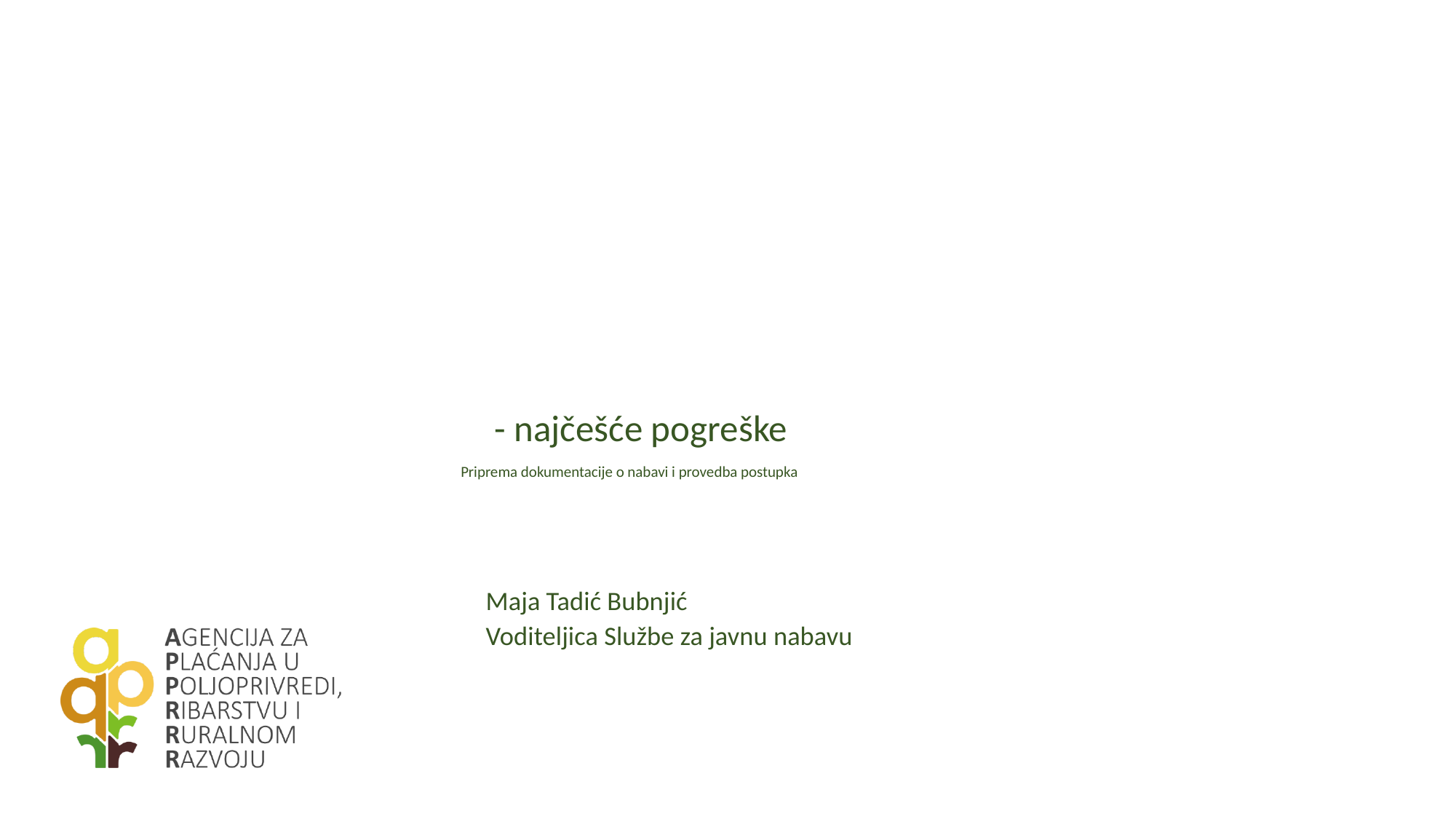

# Priprema dokumentacije o nabavi i provedba postupka
 - najčešće pogreške

Maja Tadić Bubnjić
Voditeljica Službe za javnu nabavu